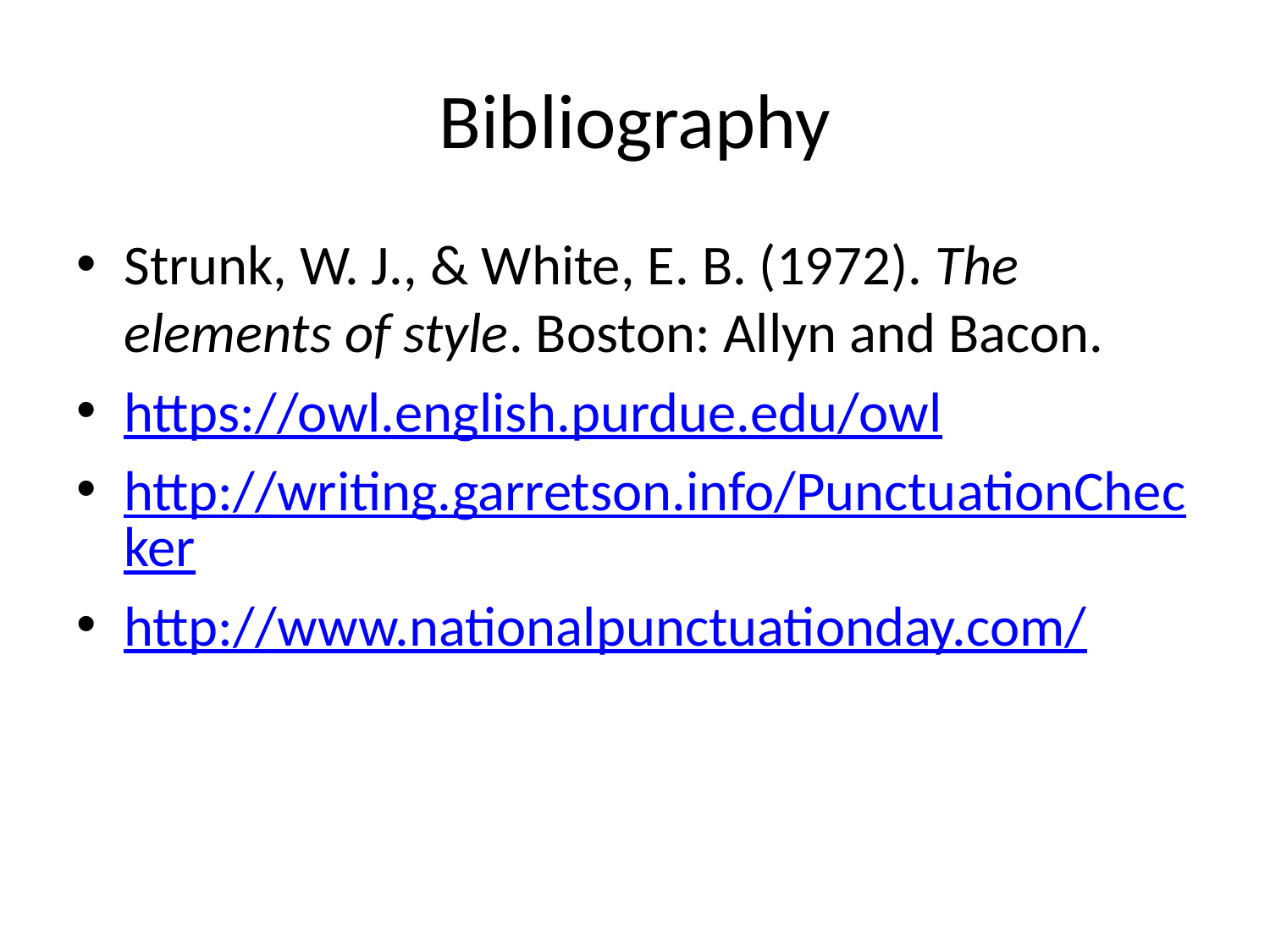

# Bibliography
Strunk, W. J., & White, E. B. (1972). The elements of style. Boston: Allyn and Bacon.
https://owl.english.purdue.edu/owl
http://writing.garretson.info/PunctuationChecker
http://www.nationalpunctuationday.com/